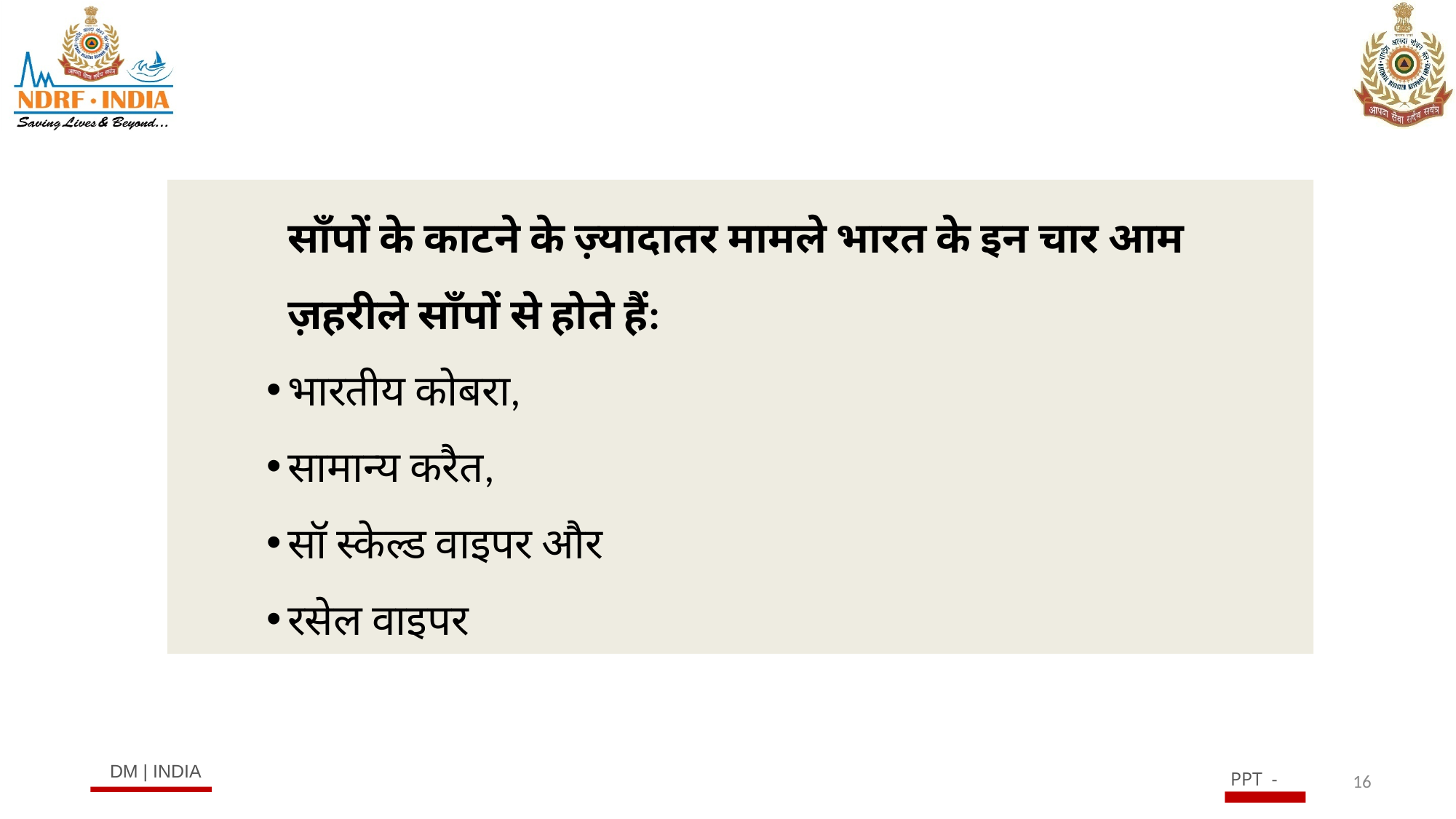

साँपों के काटने के ज़्यादातर मामले भारत के इन चार आम ज़हरीले साँपों से होते हैं:
भारतीय कोबरा,
सामान्य करैत,
सॉ स्केल्ड वाइपर और
रसेल वाइपर
16